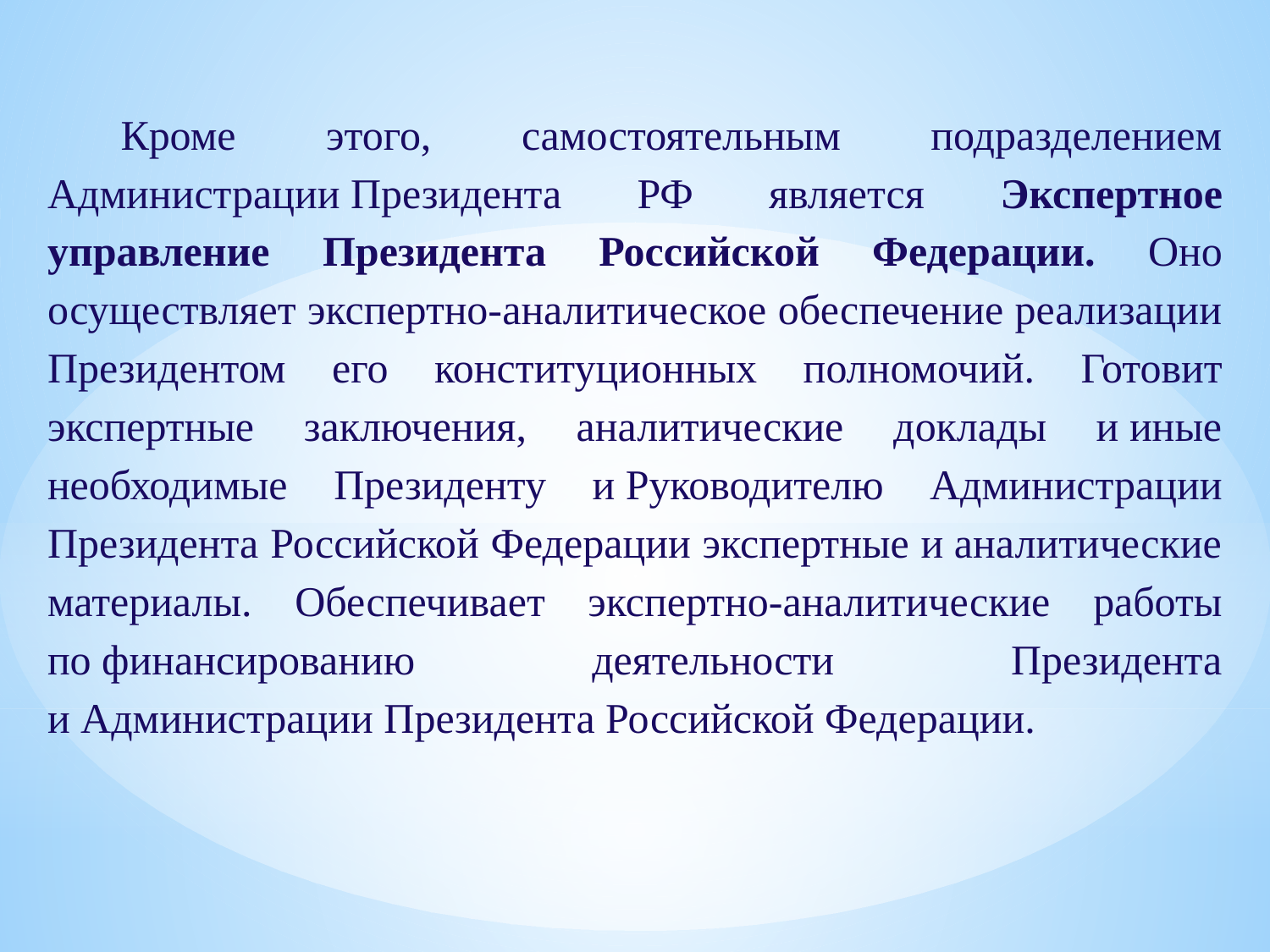

Кроме этого, самостоятельным подразделением Администрации Президента РФ является Экспертное управление Президента Российской Федерации. Оно осуществляет экспертно-аналитическое обеспечение реализации Президентом его конституционных полномочий. Готовит экспертные заключения, аналитические доклады и иные необходимые Президенту и Руководителю Администрации Президента Российской Федерации экспертные и аналитические материалы. Обеспечивает экспертно-аналитические работы по финансированию деятельности Президента и Администрации Президента Российской Федерации.